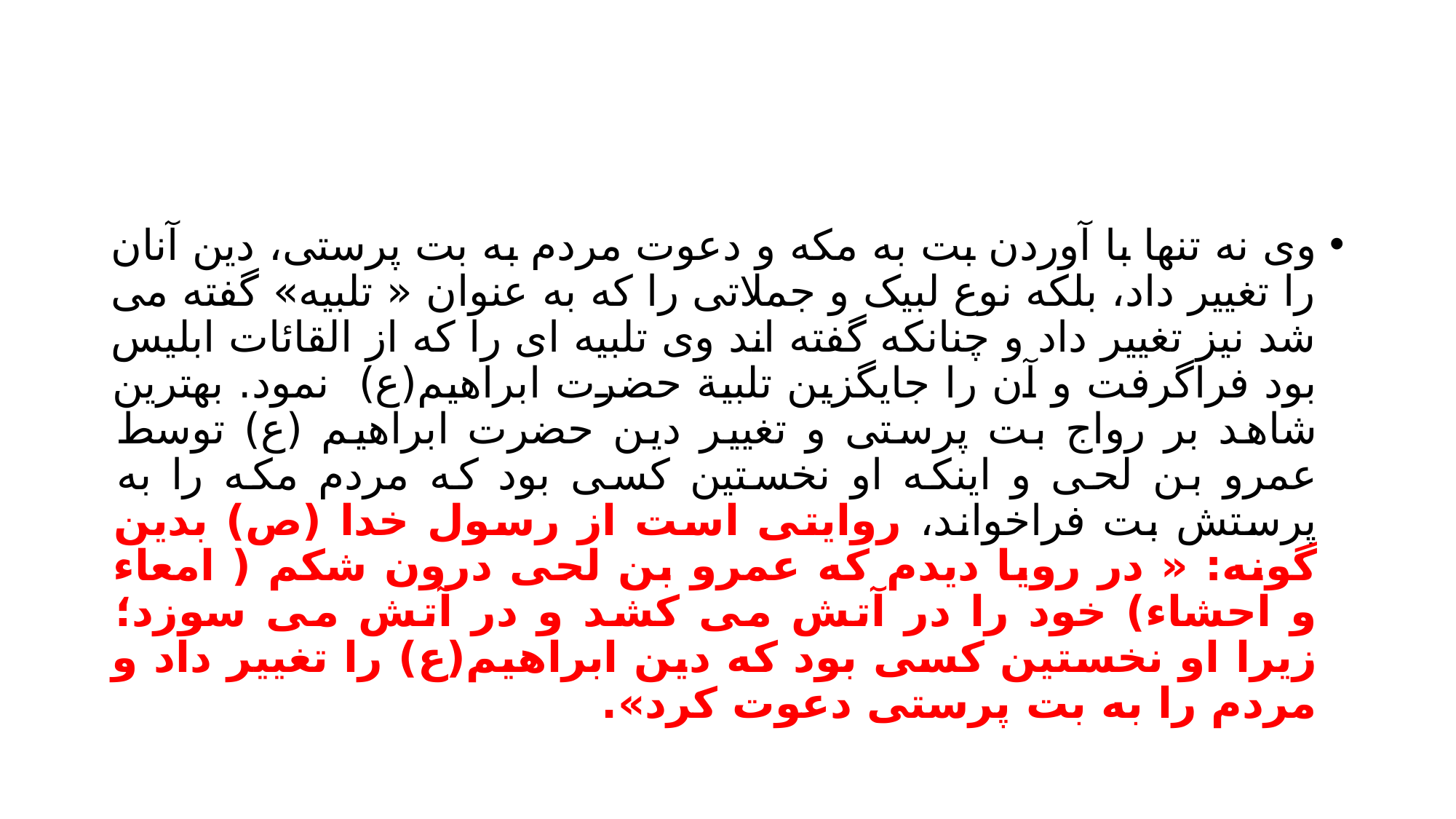

#
وی نه تنها با آوردن بت به مکه و دعوت مردم به بت پرستی، دین آنان را تغییر داد، بلکه نوع لبیک و جملاتی را که به عنوان « تلبیه» گفته می شد نیز تغییر داد و چنانکه گفته اند وی تلبیه ای را که از القائات ابلیس بود فراگرفت و آن را جایگزین تلبیة حضرت ابراهیم(ع)  نمود. بهترین شاهد بر رواج بت پرستی و تغییر دین حضرت ابراهیم (ع) توسط عمرو بن لحی و اینکه او نخستین کسی بود که مردم مکه را به پرستش بت فراخواند، روایتی است از رسول خدا (ص) بدین گونه: « در رویا دیدم که عمرو بن لحی درون شکم ( امعاء و احشاء) خود را در آتش می کشد و در آتش می سوزد؛ زیرا او نخستین کسی بود که دین ابراهیم(ع) را تغییر داد و مردم را به بت پرستی دعوت کرد».